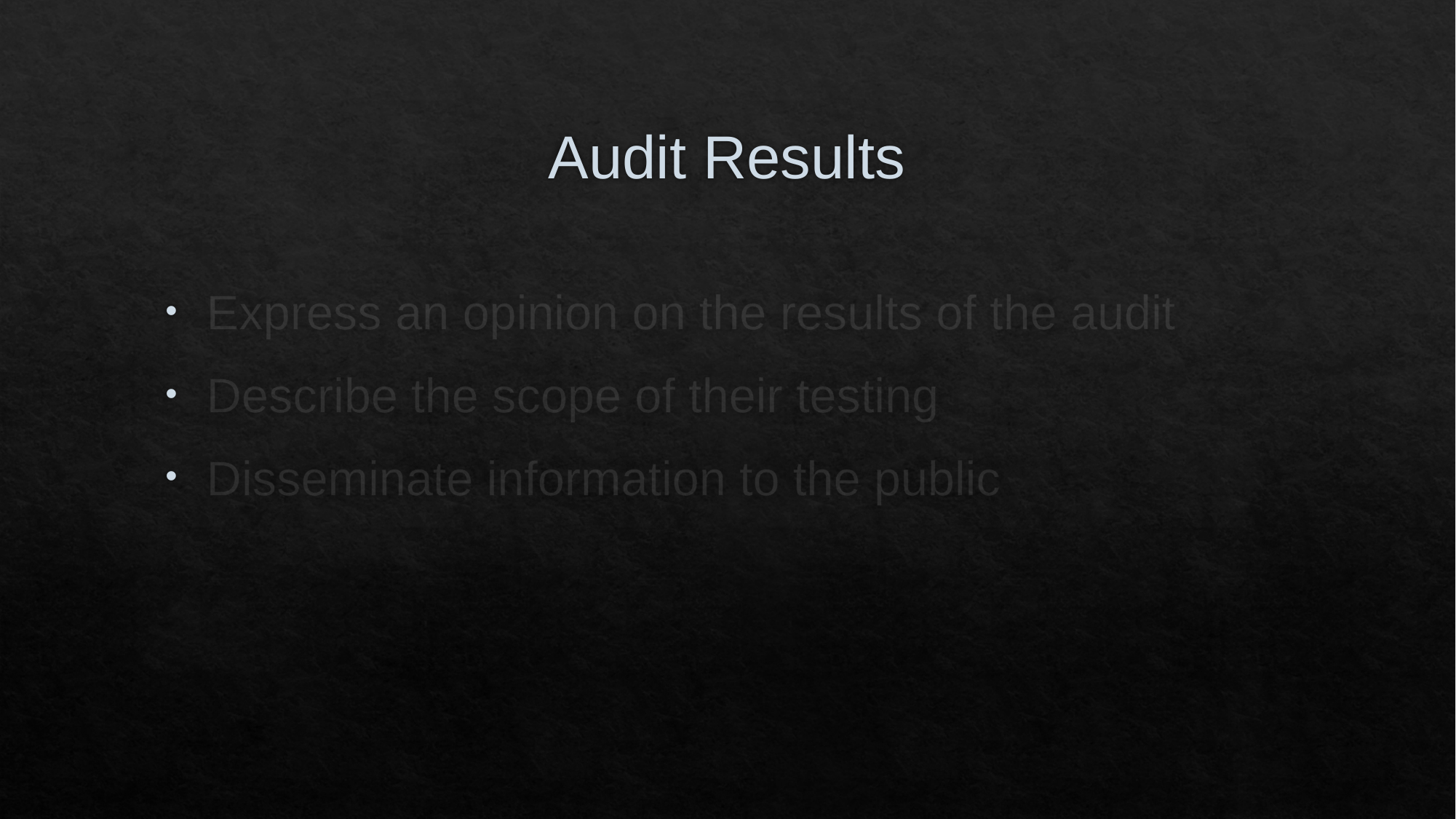

# Audit Results
Express an opinion on the results of the audit
Describe the scope of their testing
Disseminate information to the public